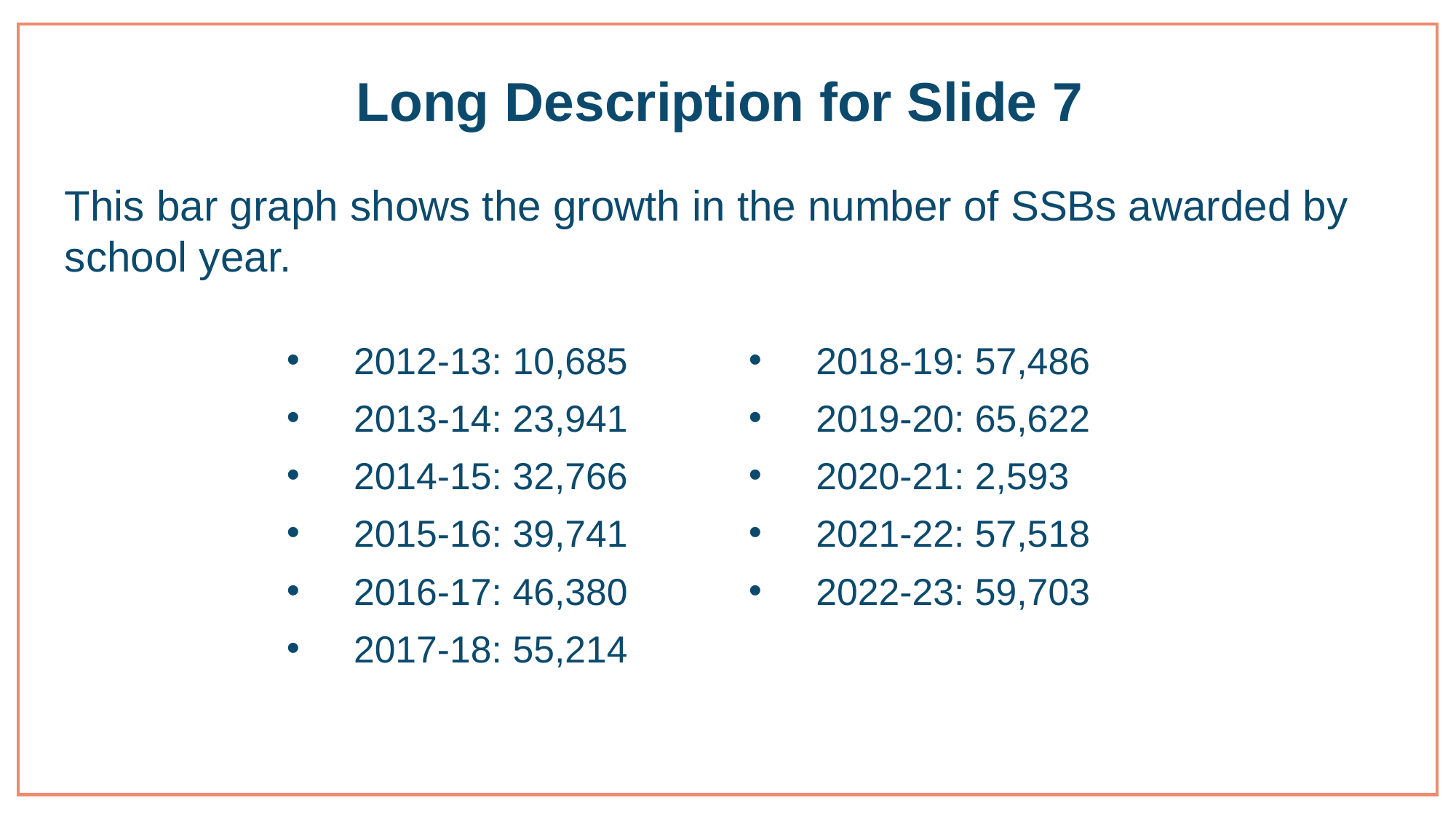

# Long Description for Slide 7
This bar graph shows the growth in the number of SSBs awarded by school year.

2012-13: 10,685
2013-14: 23,941
2014-15: 32,766
2015-16: 39,741
2016-17: 46,380
2017-18: 55,214
2018-19: 57,486
2019-20: 65,622
2020-21: 2,593
2021-22: 57,518
2022-23: 59,703